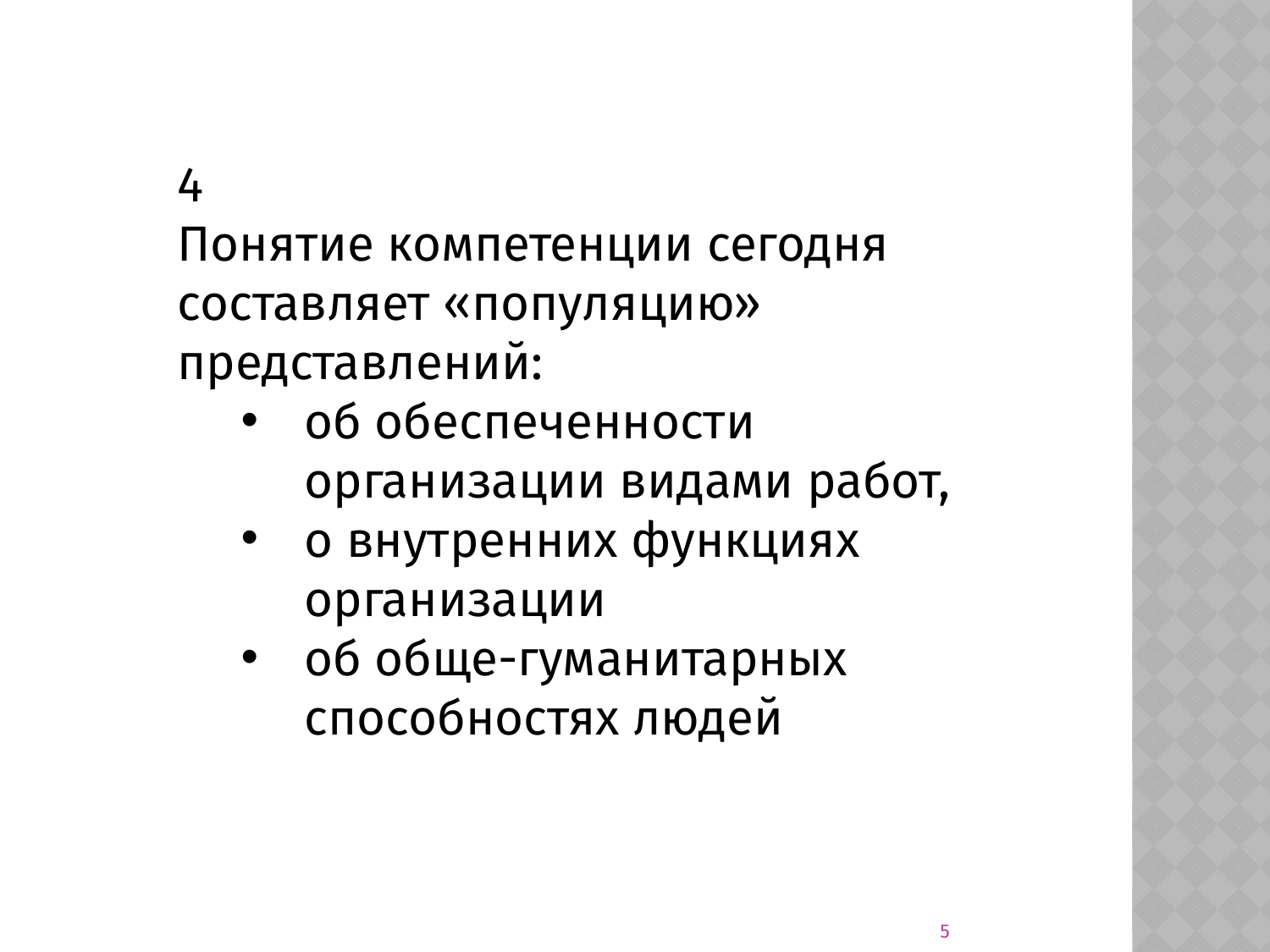

4
Понятие компетенции сегодня составляет «популяцию» представлений:
об обеспеченности организации видами работ,
о внутренних функциях организации
об обще-гуманитарных способностях людей
5